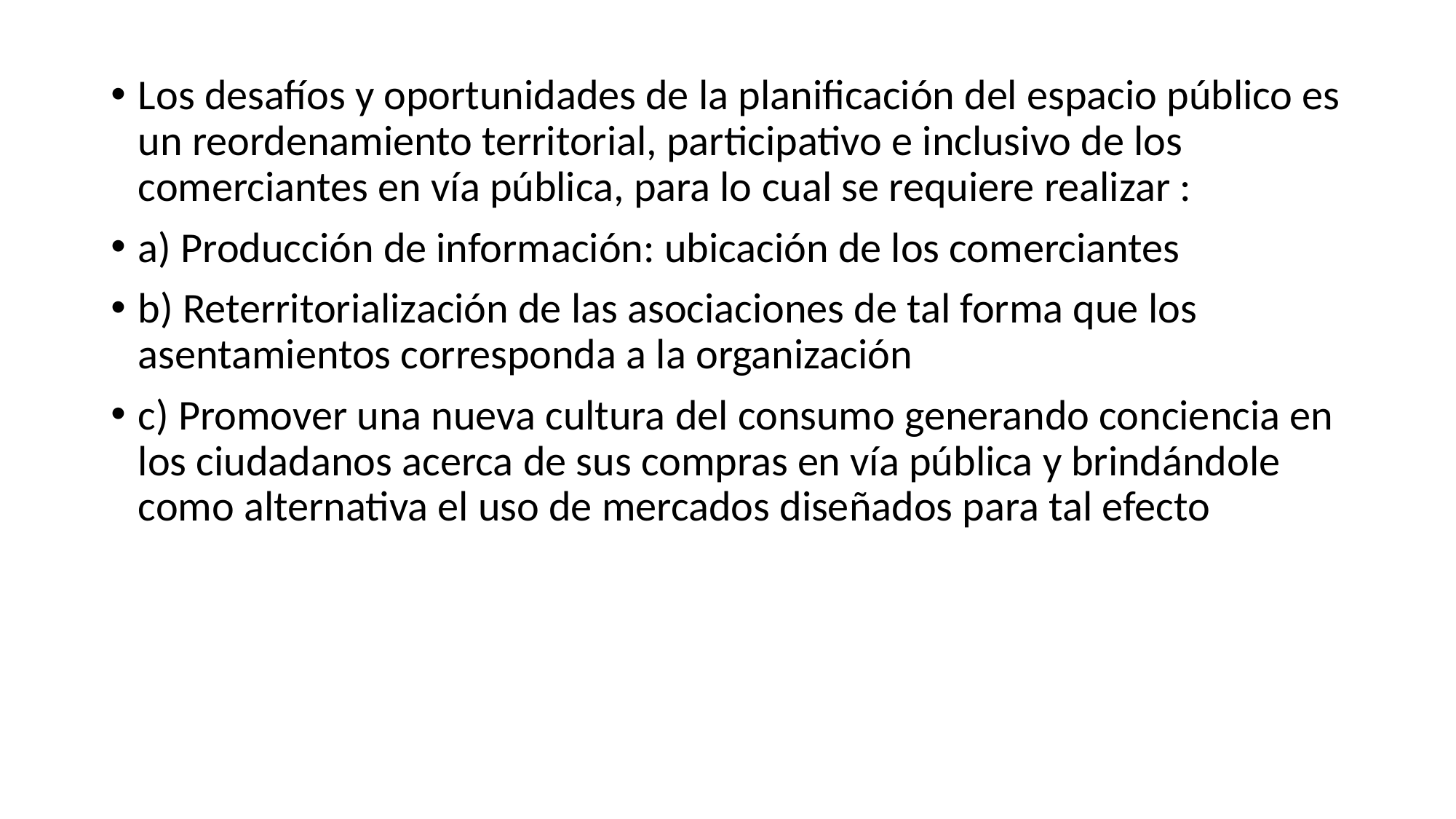

Los desafíos y oportunidades de la planificación del espacio público es un reordenamiento territorial, participativo e inclusivo de los comerciantes en vía pública, para lo cual se requiere realizar :
a) Producción de información: ubicación de los comerciantes
b) Reterritorialización de las asociaciones de tal forma que los asentamientos corresponda a la organización
c) Promover una nueva cultura del consumo generando conciencia en los ciudadanos acerca de sus compras en vía pública y brindándole como alternativa el uso de mercados diseñados para tal efecto